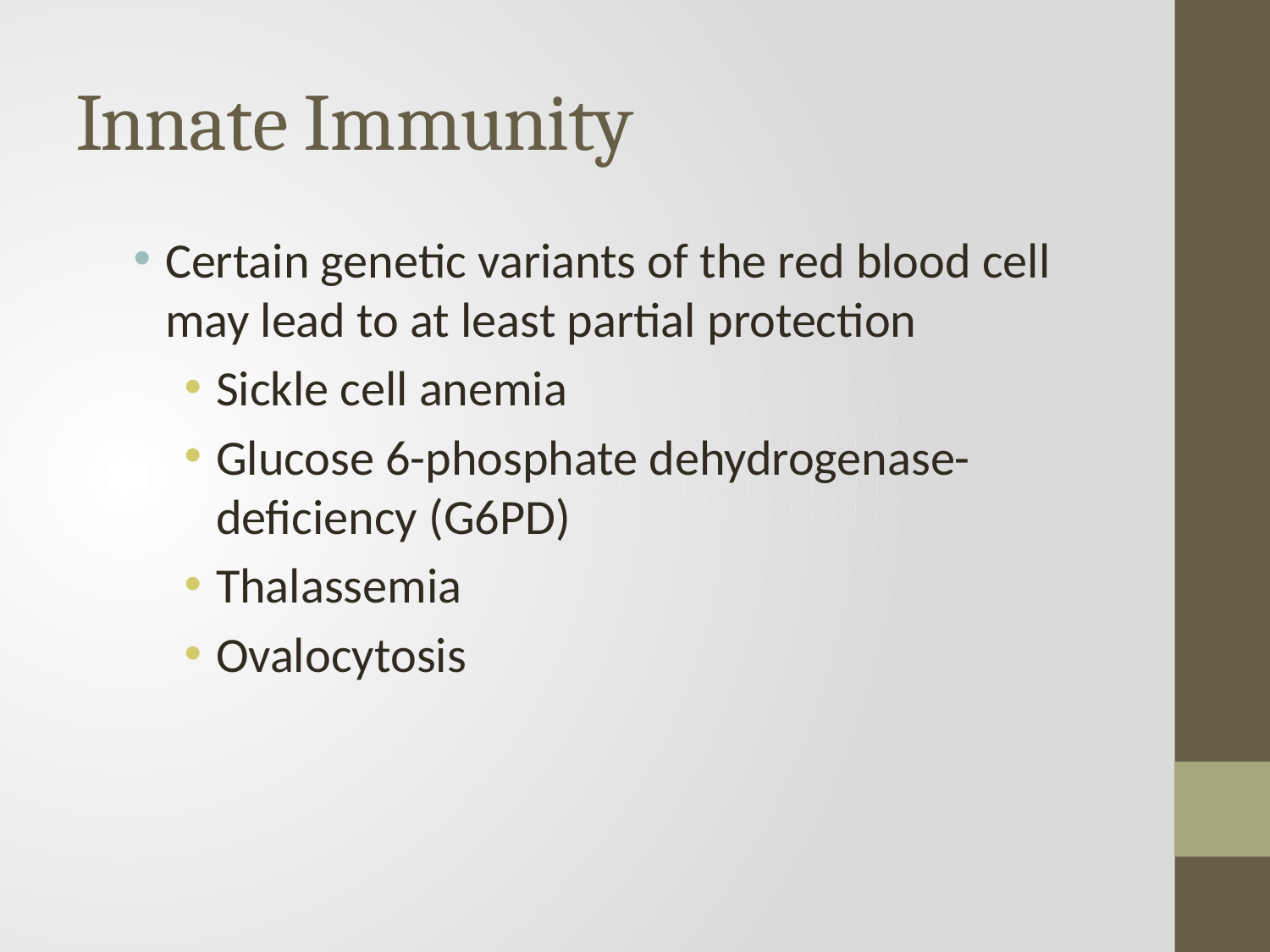

# Innate Immunity
Certain genetic variants of the red blood cell may lead to at least partial protection
Sickle cell anemia
Glucose 6-phosphate dehydrogenase-deficiency (G6PD)
Thalassemia
Ovalocytosis